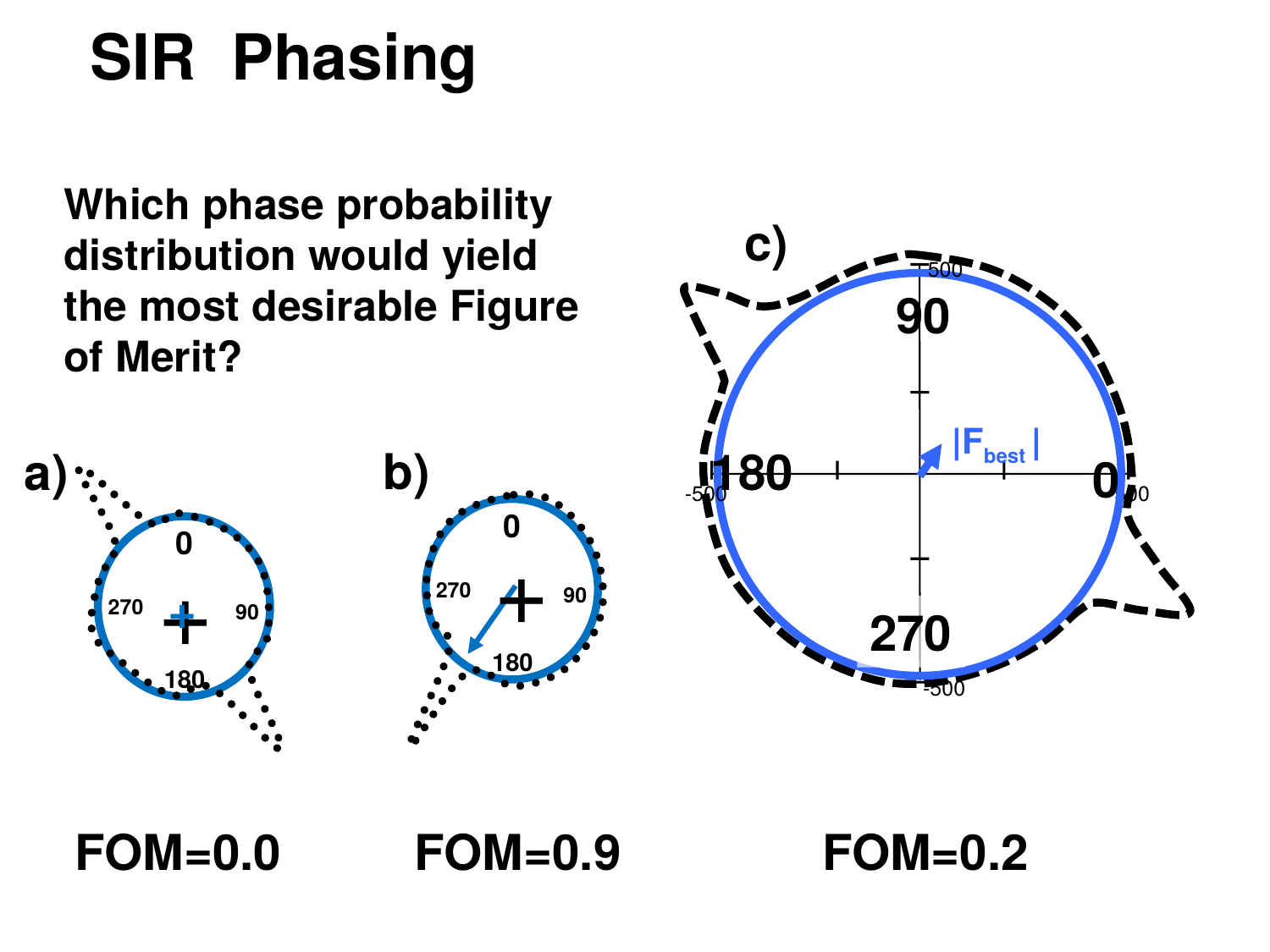

SIR  Phasing
Which phase probability distribution would yield the most desirable Figure of Merit?
c)
500

90

|Fbest |

b)
180
a)
0

-500

500

0

0
+
+

270
+
90

270
90
270
180
180
-500

FOM=0.0
FOM=0.9
FOM=0.2